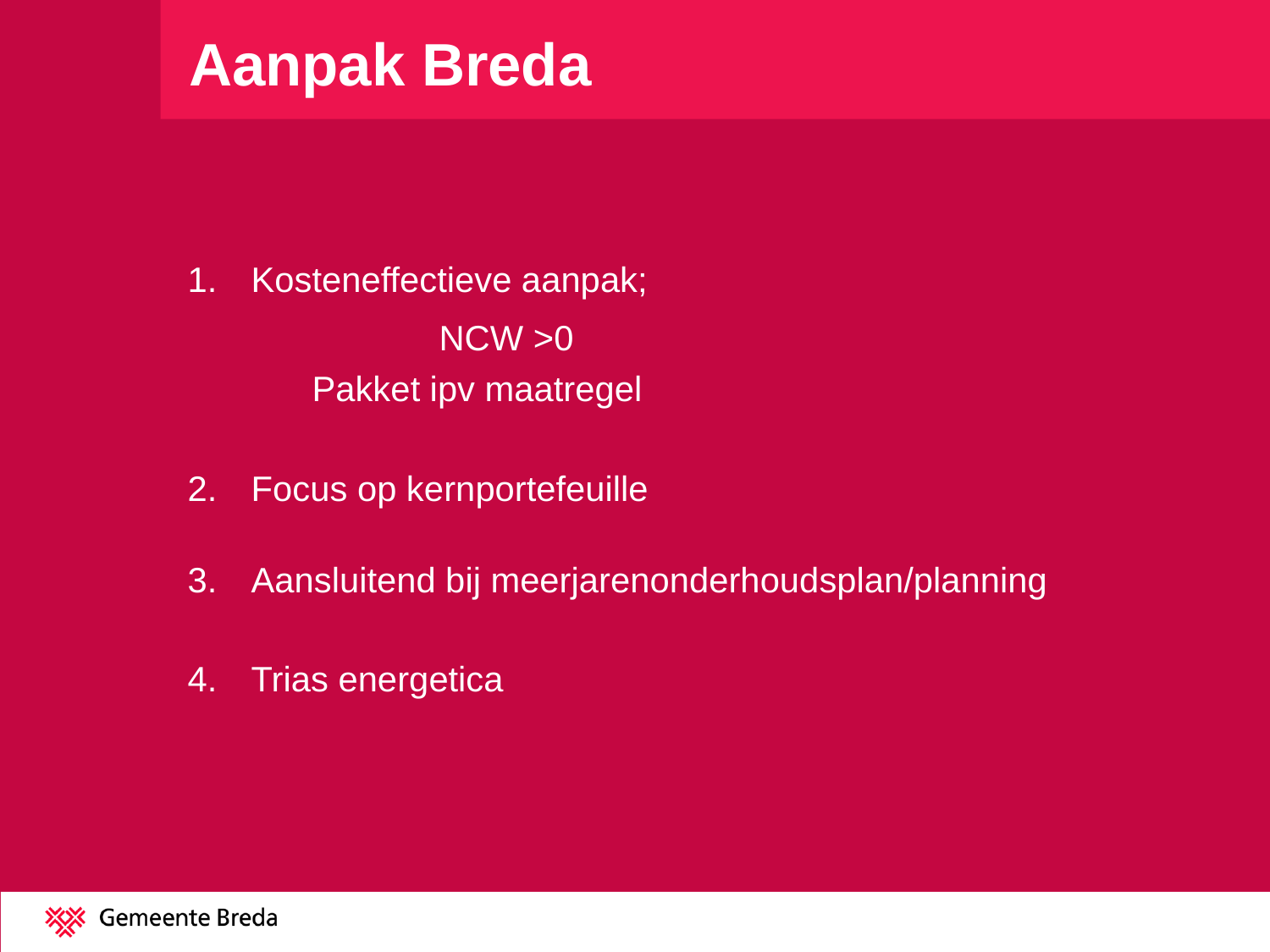

# Aanpak Breda

Kosteneffectieve aanpak;
	NCW >0
Pakket ipv maatregel
Focus op kernportefeuille
Aansluitend bij meerjarenonderhoudsplan/planning

Trias energetica